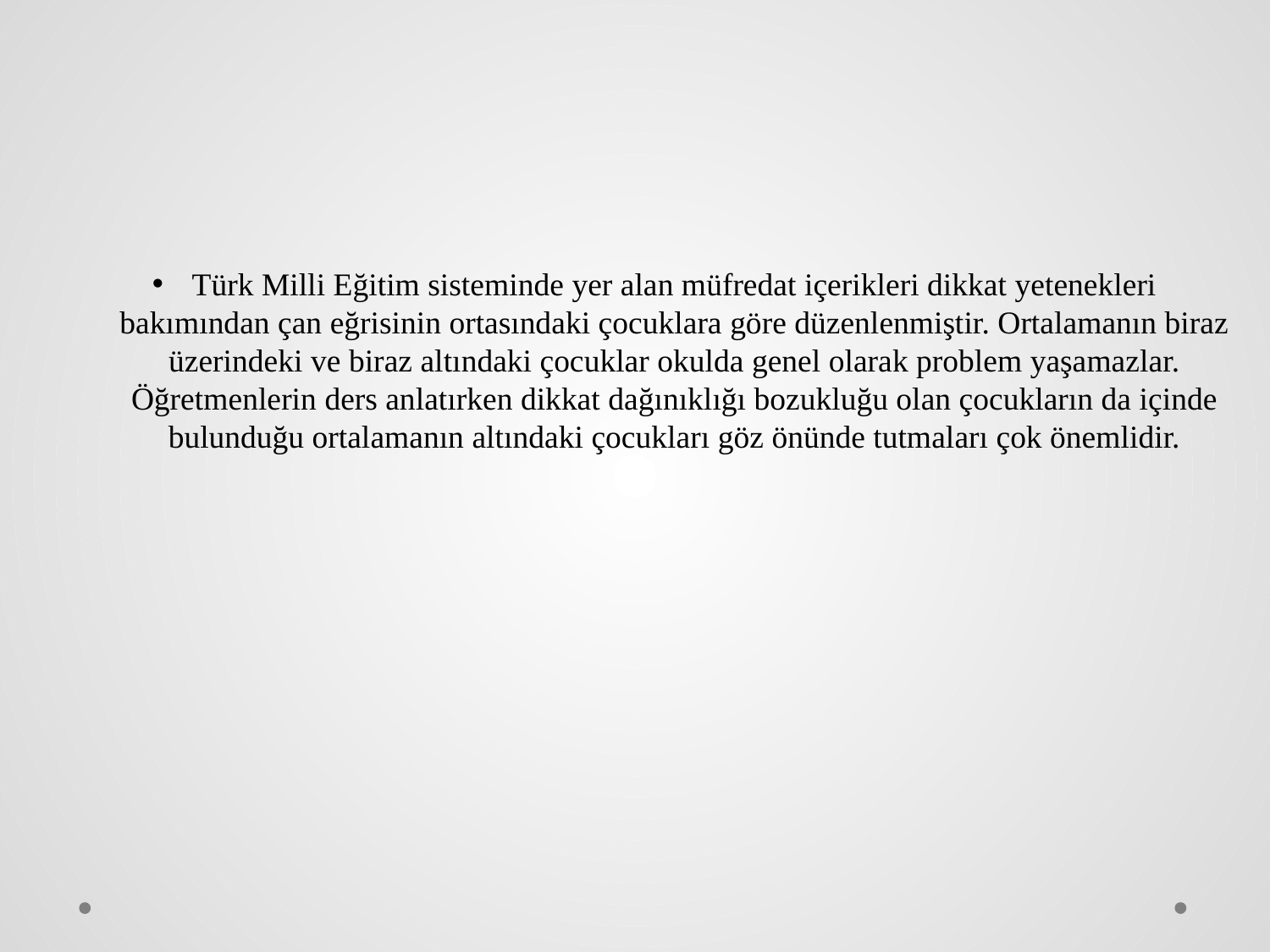

Türk Milli Eğitim sisteminde yer alan müfredat içerikleri dikkat yetenekleri bakımından çan eğrisinin ortasındaki çocuklara göre düzenlenmiştir. Ortalamanın biraz üzerindeki ve biraz altındaki çocuklar okulda genel olarak problem yaşamazlar. Öğretmenlerin ders anlatırken dikkat dağınıklığı bozukluğu olan çocukların da içinde bulunduğu ortalamanın altındaki çocukları göz önünde tutmaları çok önemlidir.